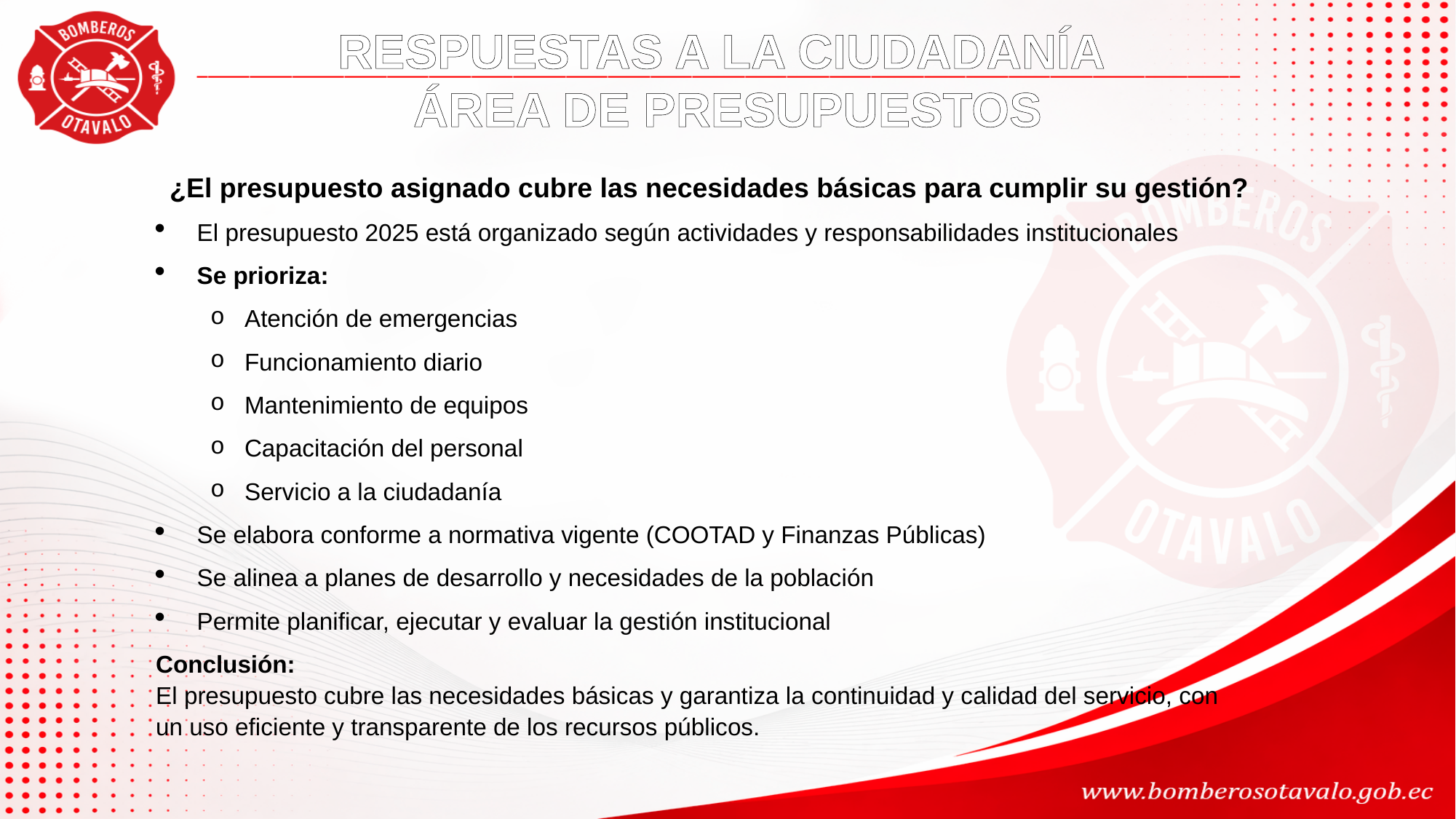

RESPUESTAS A LA CIUDADANÍA
ÁREA DE PRESUPUESTOS
¿El presupuesto asignado cubre las necesidades básicas para cumplir su gestión?
El presupuesto 2025 está organizado según actividades y responsabilidades institucionales
Se prioriza:
Atención de emergencias
Funcionamiento diario
Mantenimiento de equipos
Capacitación del personal
Servicio a la ciudadanía
Se elabora conforme a normativa vigente (COOTAD y Finanzas Públicas)
Se alinea a planes de desarrollo y necesidades de la población
Permite planificar, ejecutar y evaluar la gestión institucional
Conclusión:
El presupuesto cubre las necesidades básicas y garantiza la continuidad y calidad del servicio, con un uso eficiente y transparente de los recursos públicos.